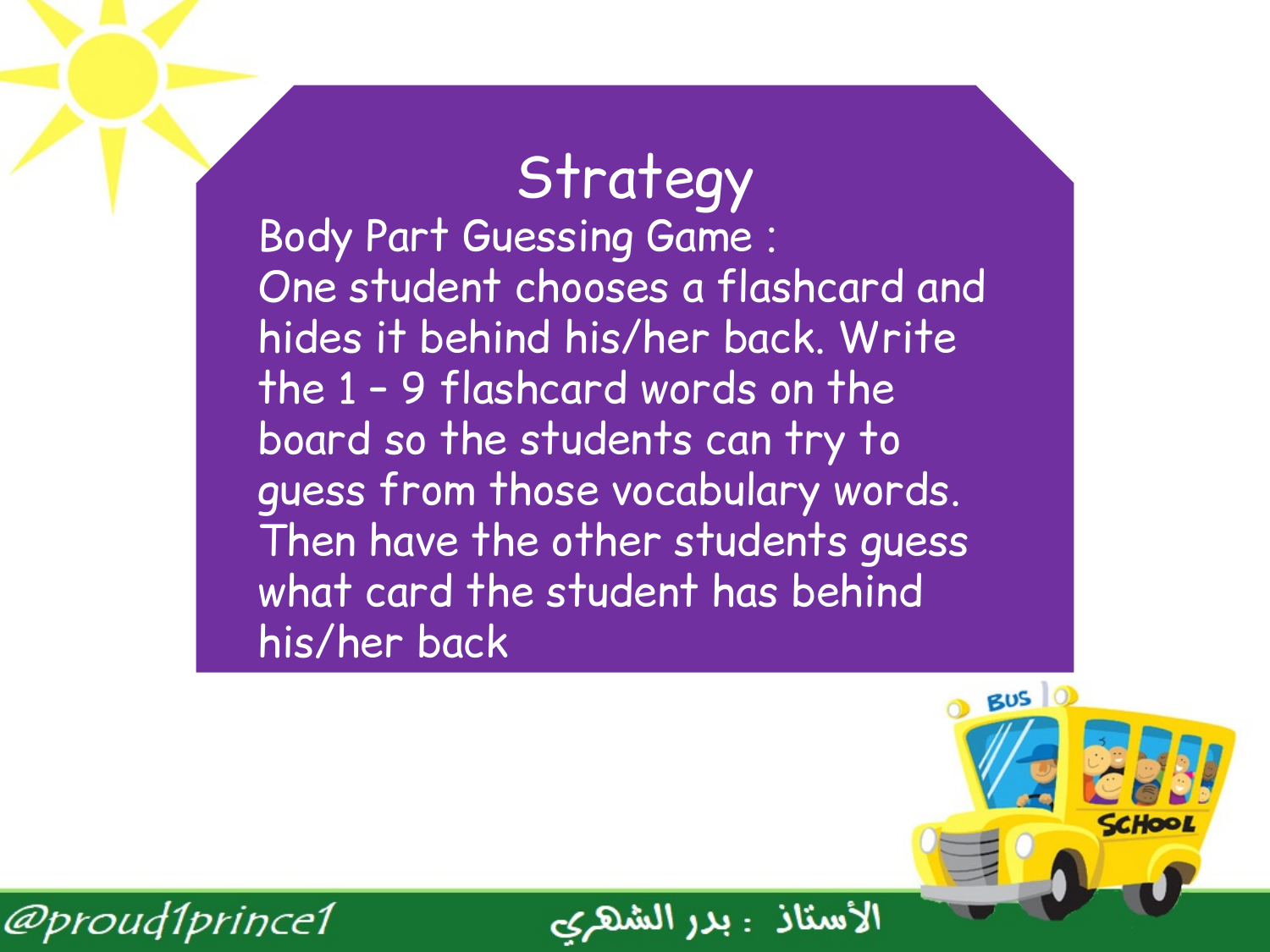

Strategy
Body Part Guessing Game :
One student chooses a flashcard and hides it behind his/her back. Write the 1 – 9 flashcard words on the board so the students can try to guess from those vocabulary words. Then have the other students guess what card the student has behind his/her back